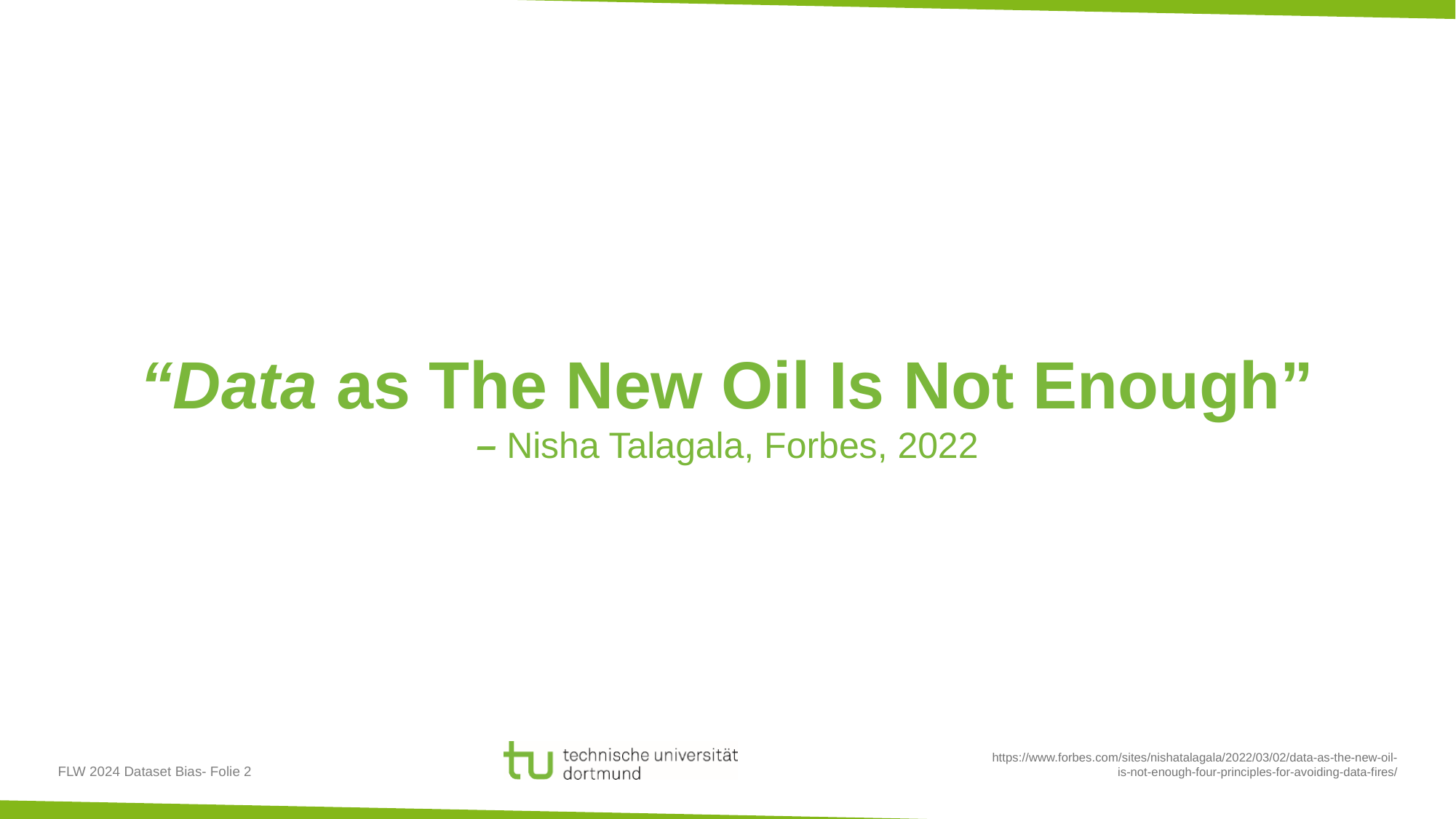

# “Data as The New Oil Is Not Enough” – Nisha Talagala, Forbes, 2022
https://www.forbes.com/sites/nishatalagala/2022/03/02/data-as-the-new-oil-is-not-enough-four-principles-for-avoiding-data-fires/